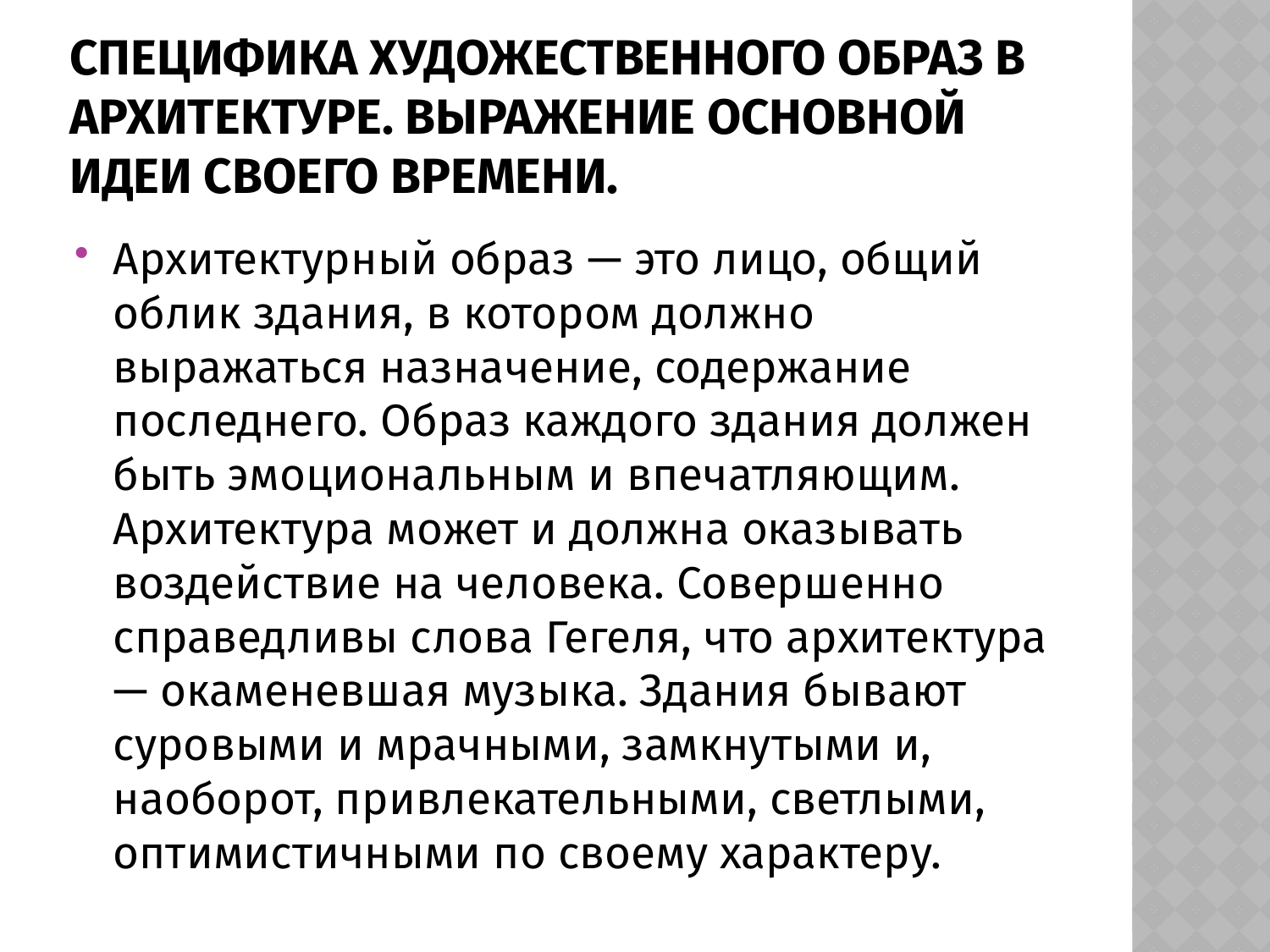

# Специфика Художественного образ в архитектуре. Выражение основной идеи своего времени.
Архитектурный образ — это лицо, общий облик здания, в котором должно выражаться назначение, содержание последнего. Образ каждого здания должен быть эмоциональным и впечатляющим. Архитектура может и должна оказывать воздействие на человека. Совершенно справедливы слова Гегеля, что архитектура — окаменевшая музыка. Здания бывают суровыми и мрачными, замкнутыми и, наоборот, привлекательными, светлыми, оптимистичными по своему характеру.